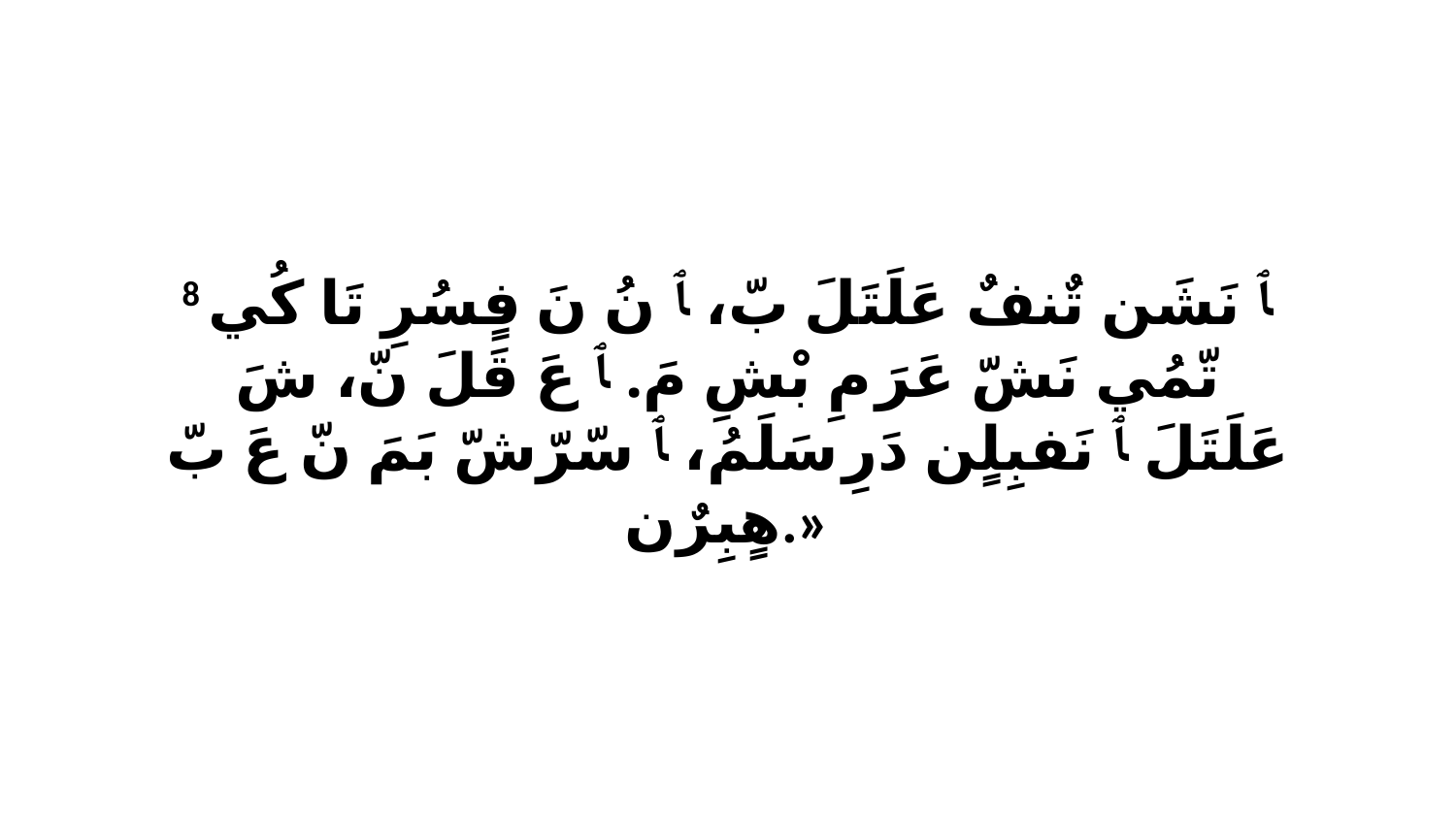

8 ﭑ نَشَن تٌنفٌ عَلَتَلَ بّ، ﭑ نُ نَ فٍسُرِ تَا كُي تّمُي نَشّ عَرَ مِ بْشِ مَ. ﭑ عَ قَلَ نّ، شَ عَلَتَلَ ﭑ نَفبِلٍن دَرِ سَلَمُ، ﭑ سّرّشّ بَمَ نّ عَ بّ هٍبِرٌن.»